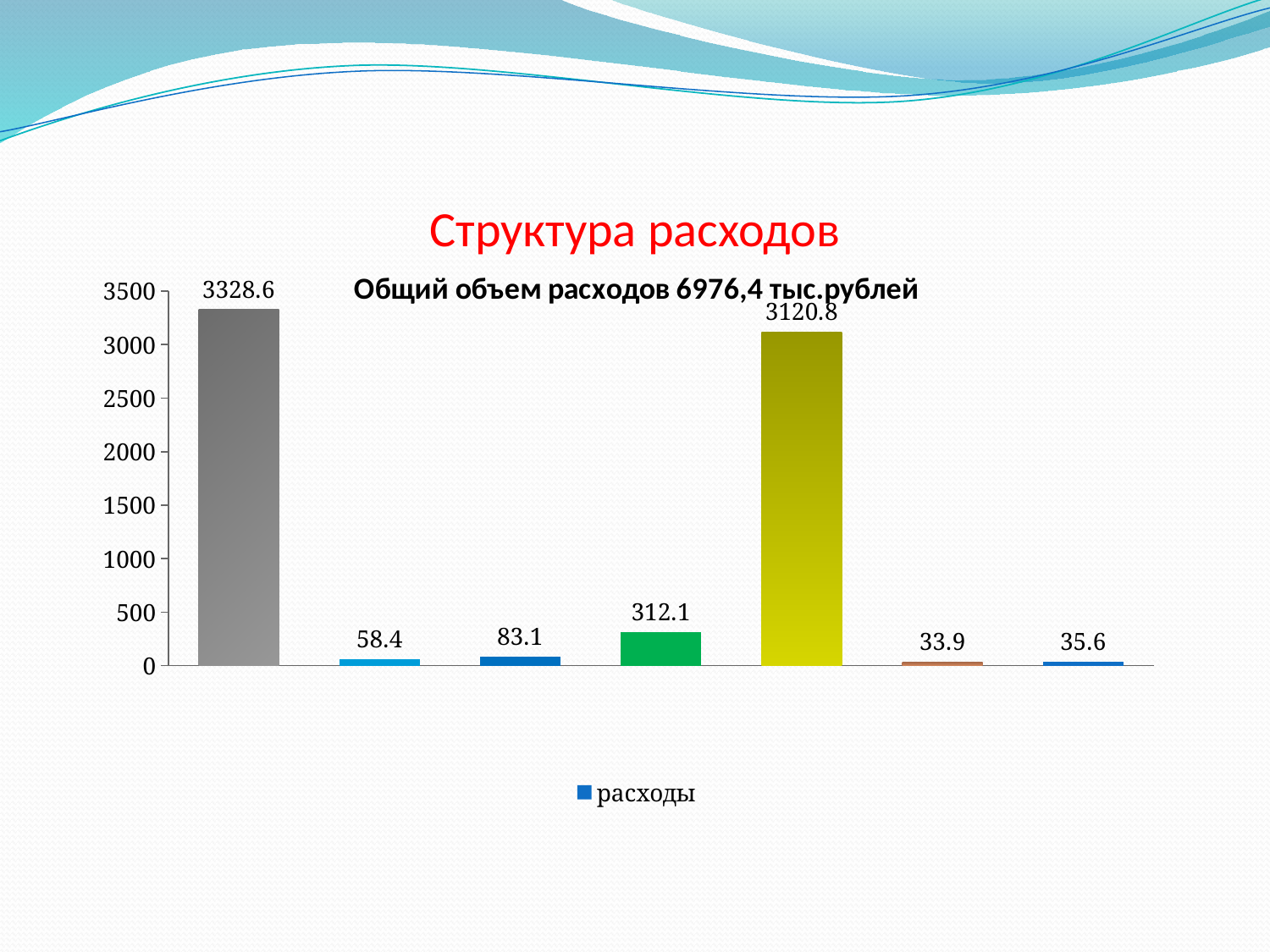

# Структура расходов

### Chart: Общий объем расходов 6976,4 тыс.рублей

| Category | расходы |
|---|---|
| Общегосударственные вопросы | 3328.6 |
| Национальная оборона | 58.4 |
| Национальная экономика | 83.1 |
| жилищно-коммунальное хозяйство | 312.1 |
| культура | 3120.8 |
| спорт | 33.9 |
| социальная политика | 35.6 |